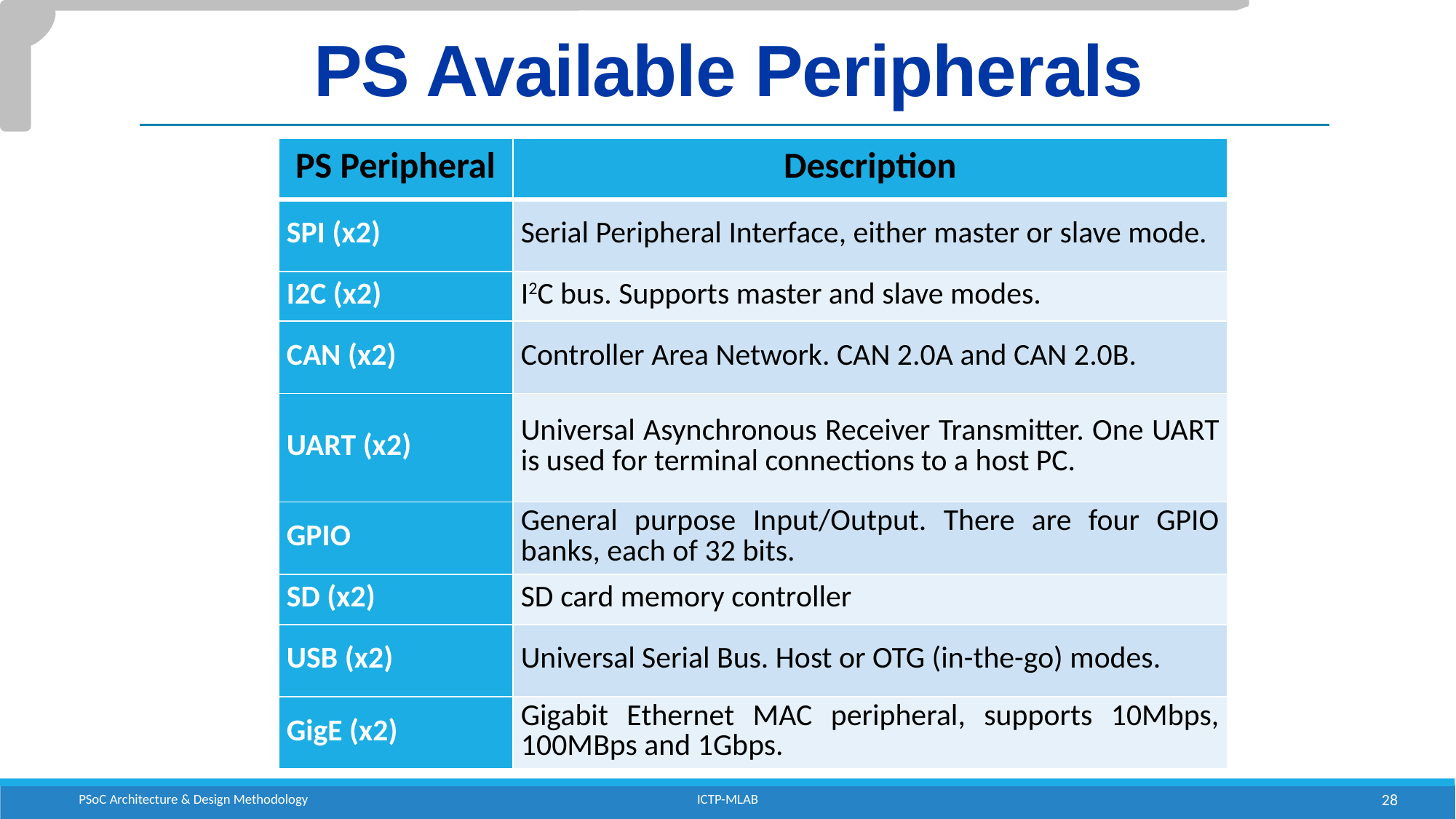

# PS Available Peripherals
| PS Peripheral | Description |
| --- | --- |
| SPI (x2) | Serial Peripheral Interface, either master or slave mode. |
| I2C (x2) | I2C bus. Supports master and slave modes. |
| CAN (x2) | Controller Area Network. CAN 2.0A and CAN 2.0B. |
| UART (x2) | Universal Asynchronous Receiver Transmitter. One UART is used for terminal connections to a host PC. |
| GPIO | General purpose Input/Output. There are four GPIO banks, each of 32 bits. |
| SD (x2) | SD card memory controller |
| USB (x2) | Universal Serial Bus. Host or OTG (in-the-go) modes. |
| GigE (x2) | Gigabit Ethernet MAC peripheral, supports 10Mbps, 100MBps and 1Gbps. |
PSoC Architecture & Design Methodology
ICTP-MLAB
28